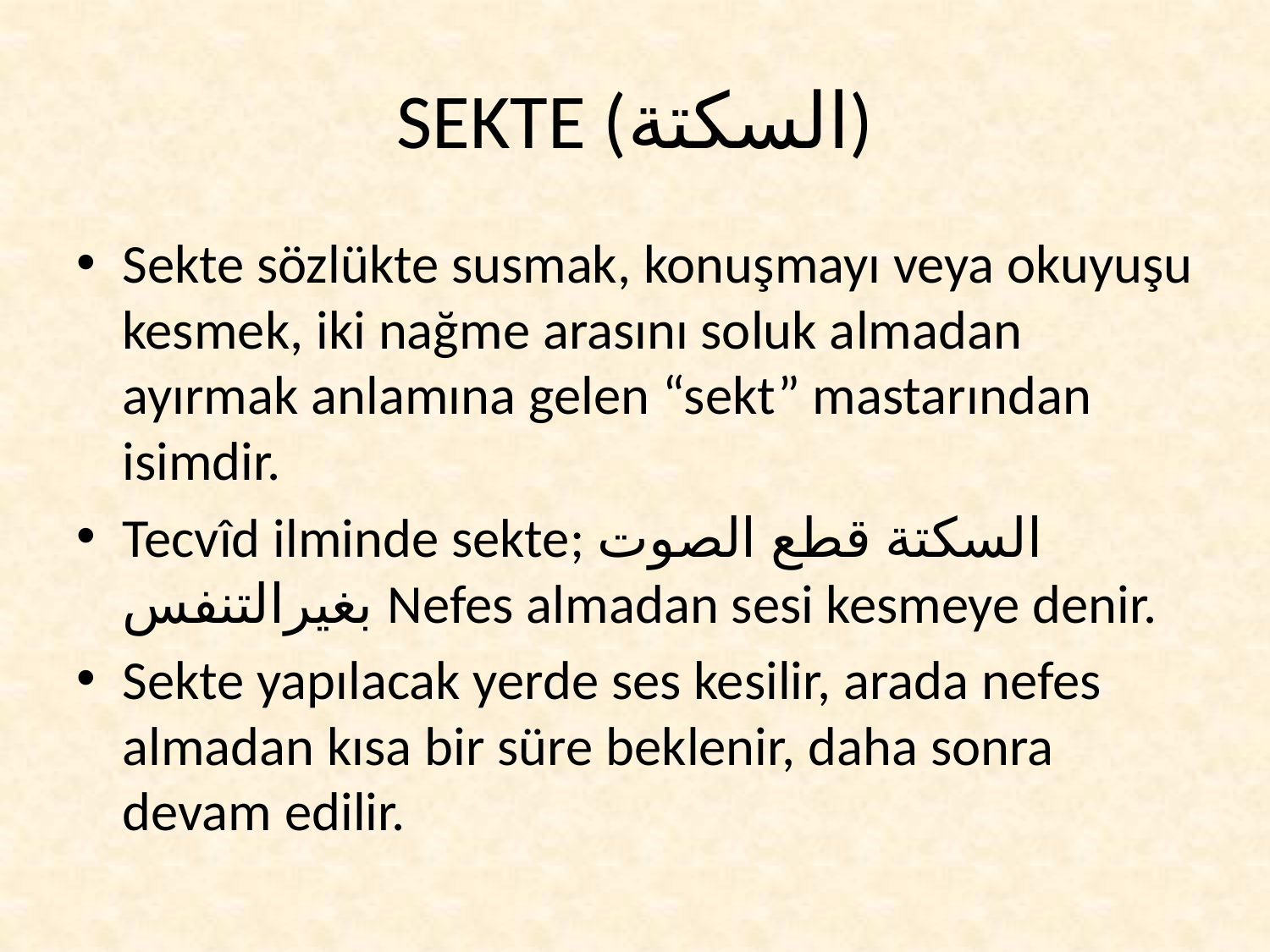

# SEKTE (السكتة)
Sekte sözlükte susmak, konuşmayı veya okuyuşu kesmek, iki nağme arasını soluk almadan ayırmak anlamına gelen “sekt” mastarından isimdir.
Tecvîd ilminde sekte; السكتة قطع الصوت بغيرالتنفس Nefes almadan sesi kesmeye denir.
Sekte yapılacak yerde ses kesilir, arada nefes almadan kısa bir süre beklenir, daha sonra devam edilir.